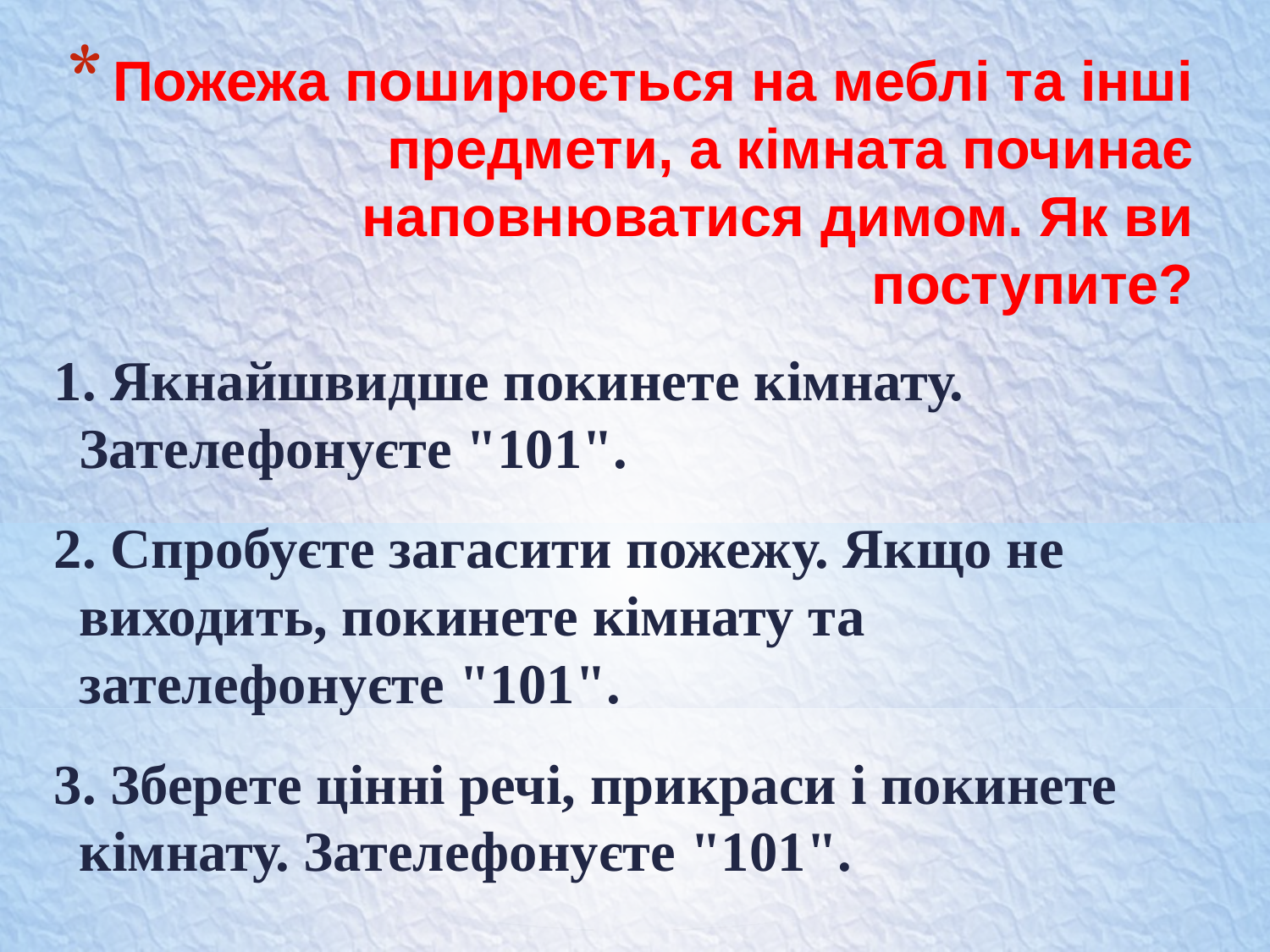

Пожежа поширюється на меблі та інші предмети, а кімната починає наповнюватися димом. Як ви поступите?
1. Якнайшвидше покинете кімнату. Зателефонуєте "101".
2. Спробуєте загасити пожежу. Якщо не виходить, покинете кімнату та зателефонуєте "101".
3. Зберете цінні речі, прикраси і покинете кімнату. Зателефонуєте "101".